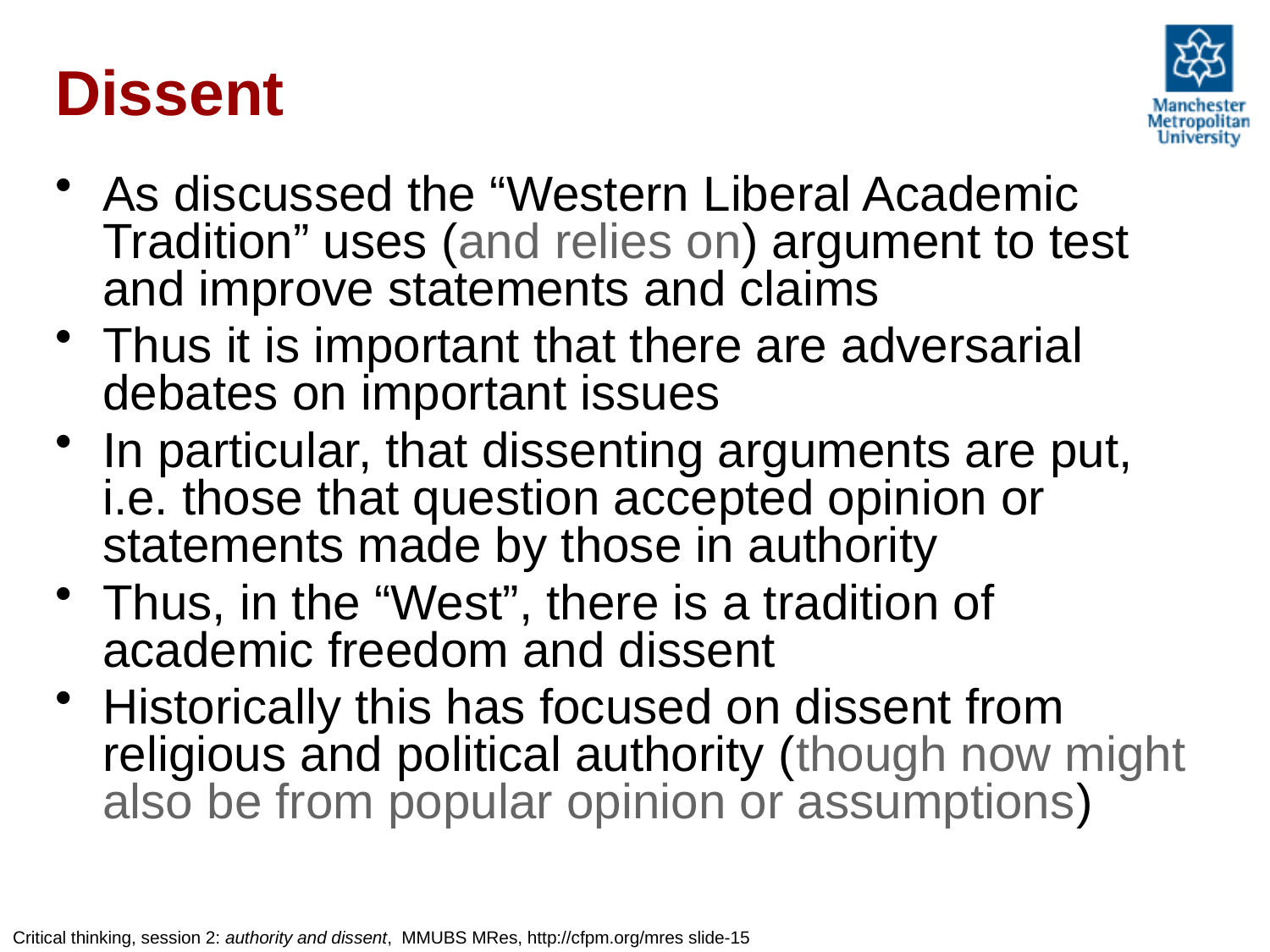

# Dissent
As discussed the “Western Liberal Academic Tradition” uses (and relies on) argument to test and improve statements and claims
Thus it is important that there are adversarial debates on important issues
In particular, that dissenting arguments are put, i.e. those that question accepted opinion or statements made by those in authority
Thus, in the “West”, there is a tradition of academic freedom and dissent
Historically this has focused on dissent from religious and political authority (though now might also be from popular opinion or assumptions)
Critical thinking, session 2: authority and dissent,  MMUBS MRes, http://cfpm.org/mres slide-15